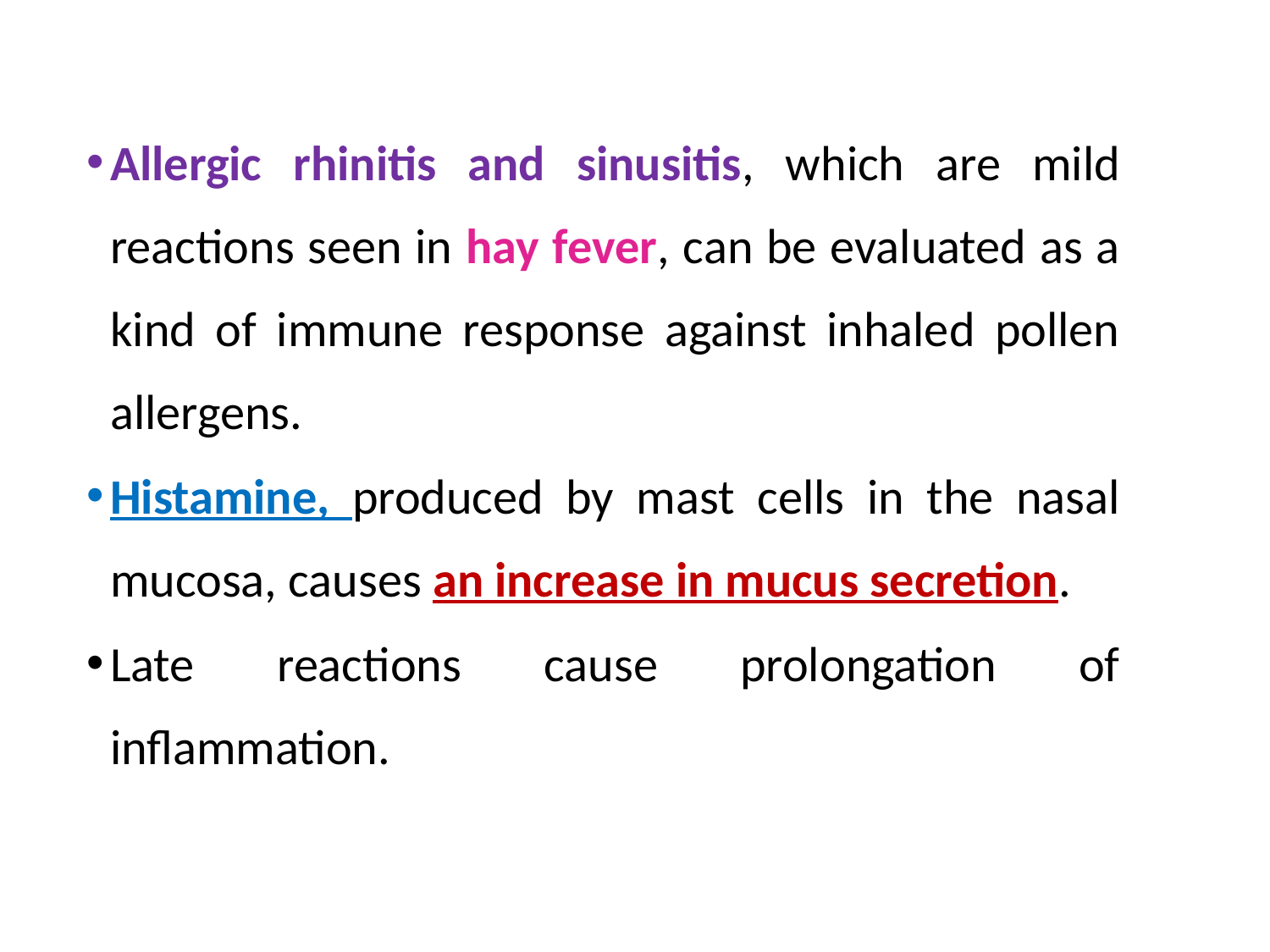

Allergic rhinitis and sinusitis, which are mild reactions seen in hay fever, can be evaluated as a kind of immune response against inhaled pollen allergens.
Histamine, produced by mast cells in the nasal mucosa, causes an increase in mucus secretion.
Late reactions cause prolongation of inflammation.